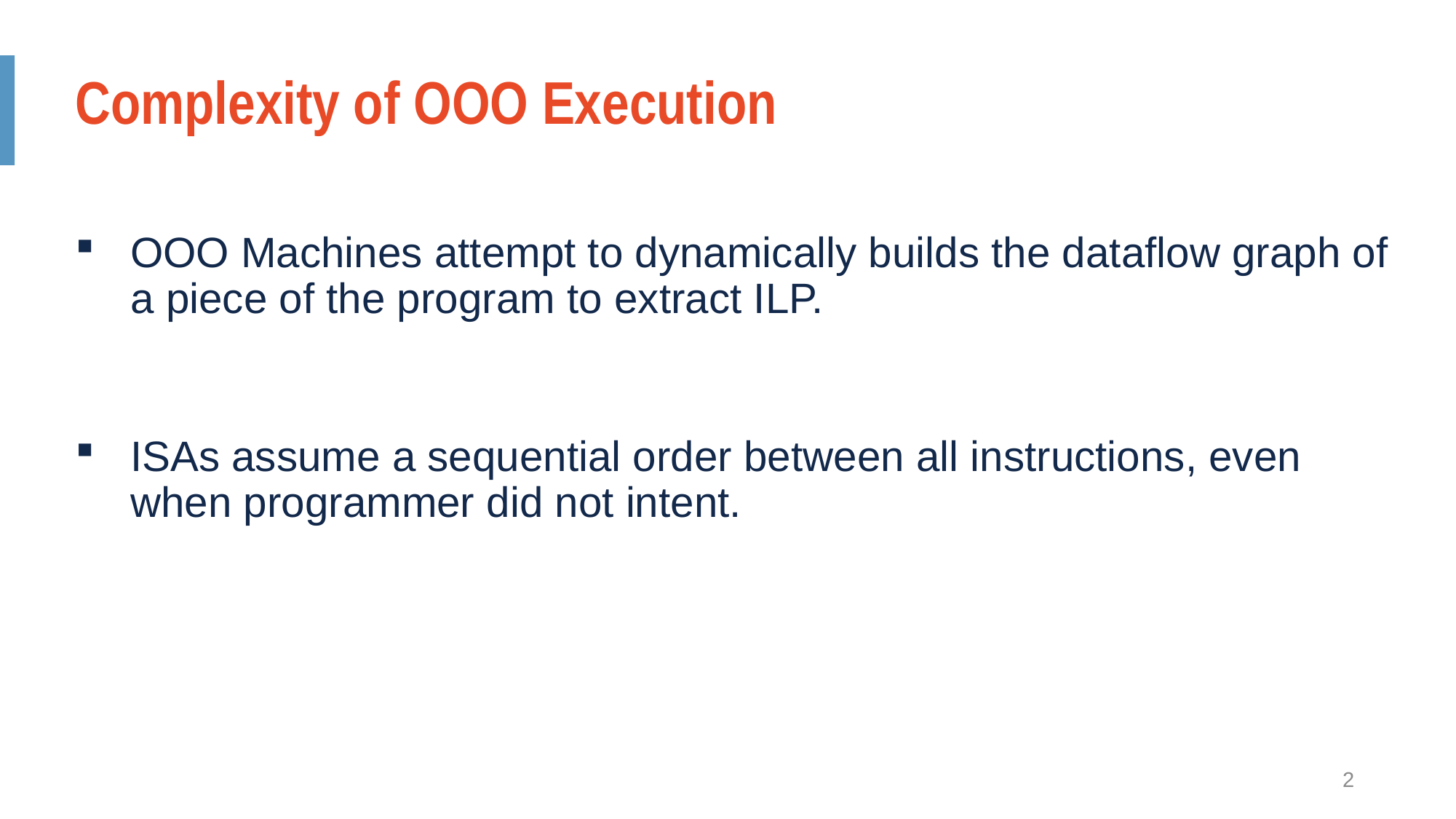

Complexity of OOO Execution
OOO Machines attempt to dynamically builds the dataflow graph of a piece of the program to extract ILP.
ISAs assume a sequential order between all instructions, even when programmer did not intent.

2